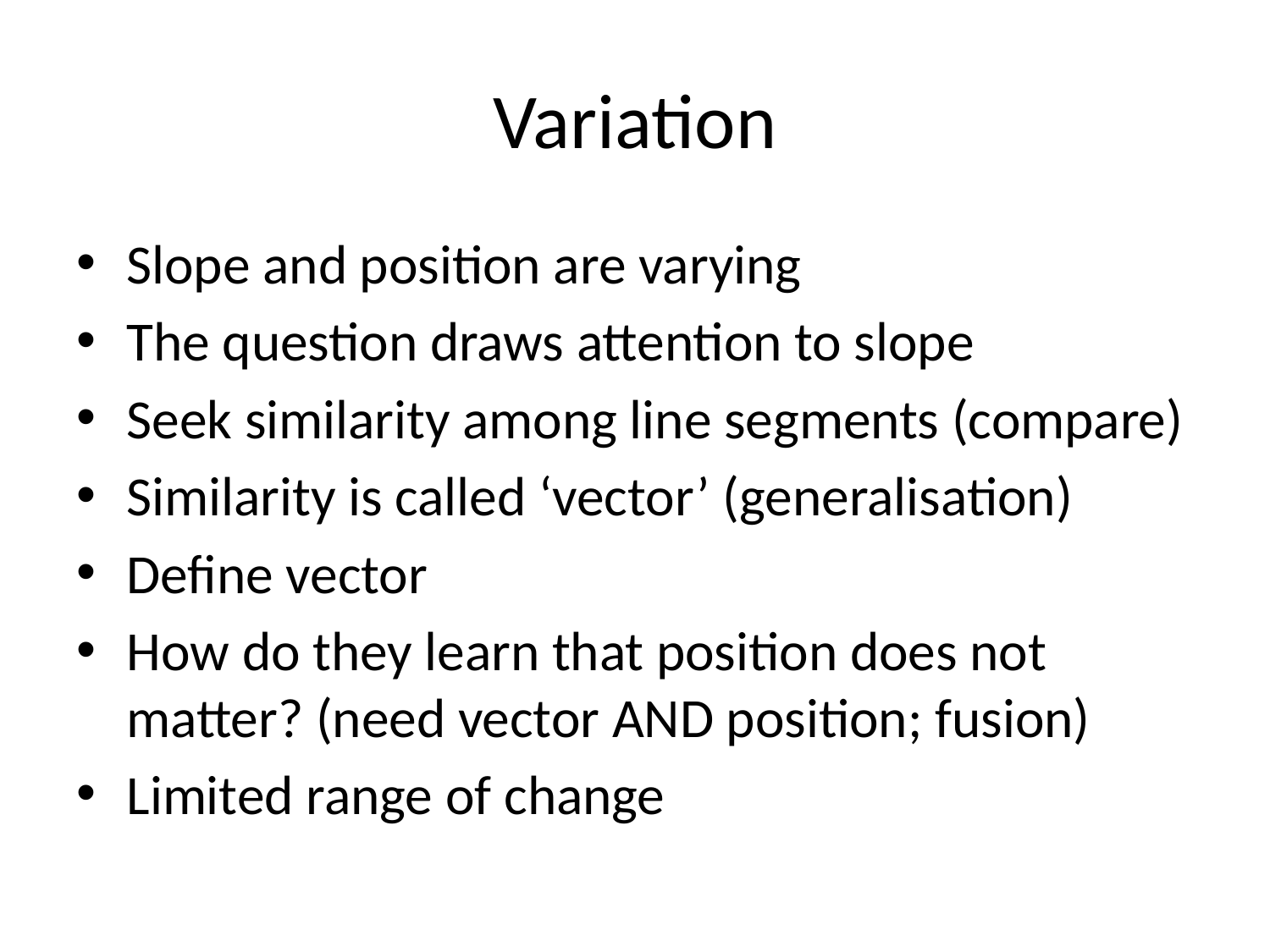

# Variation
Slope and position are varying
The question draws attention to slope
Seek similarity among line segments (compare)
Similarity is called ‘vector’ (generalisation)
Define vector
How do they learn that position does not matter? (need vector AND position; fusion)
Limited range of change